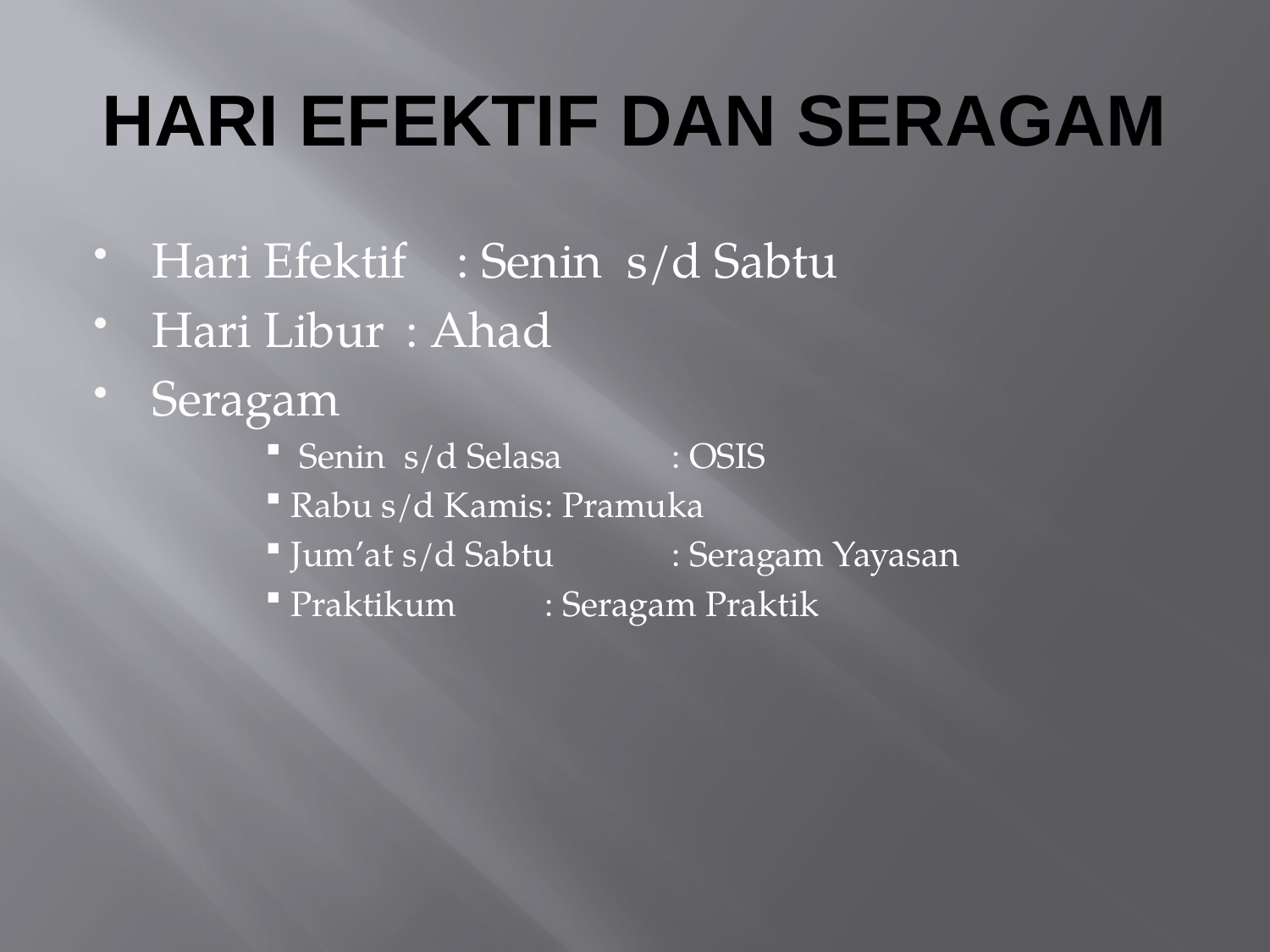

# HARI EFEKTIF DAN SERAGAM
Hari Efektif    : Senin  s/d Sabtu
Hari Libur	: Ahad
Seragam
 Senin  s/d Selasa	: OSIS
Rabu s/d Kamis	: Pramuka
Jum’at s/d Sabtu	: Seragam Yayasan
Praktikum 	: Seragam Praktik